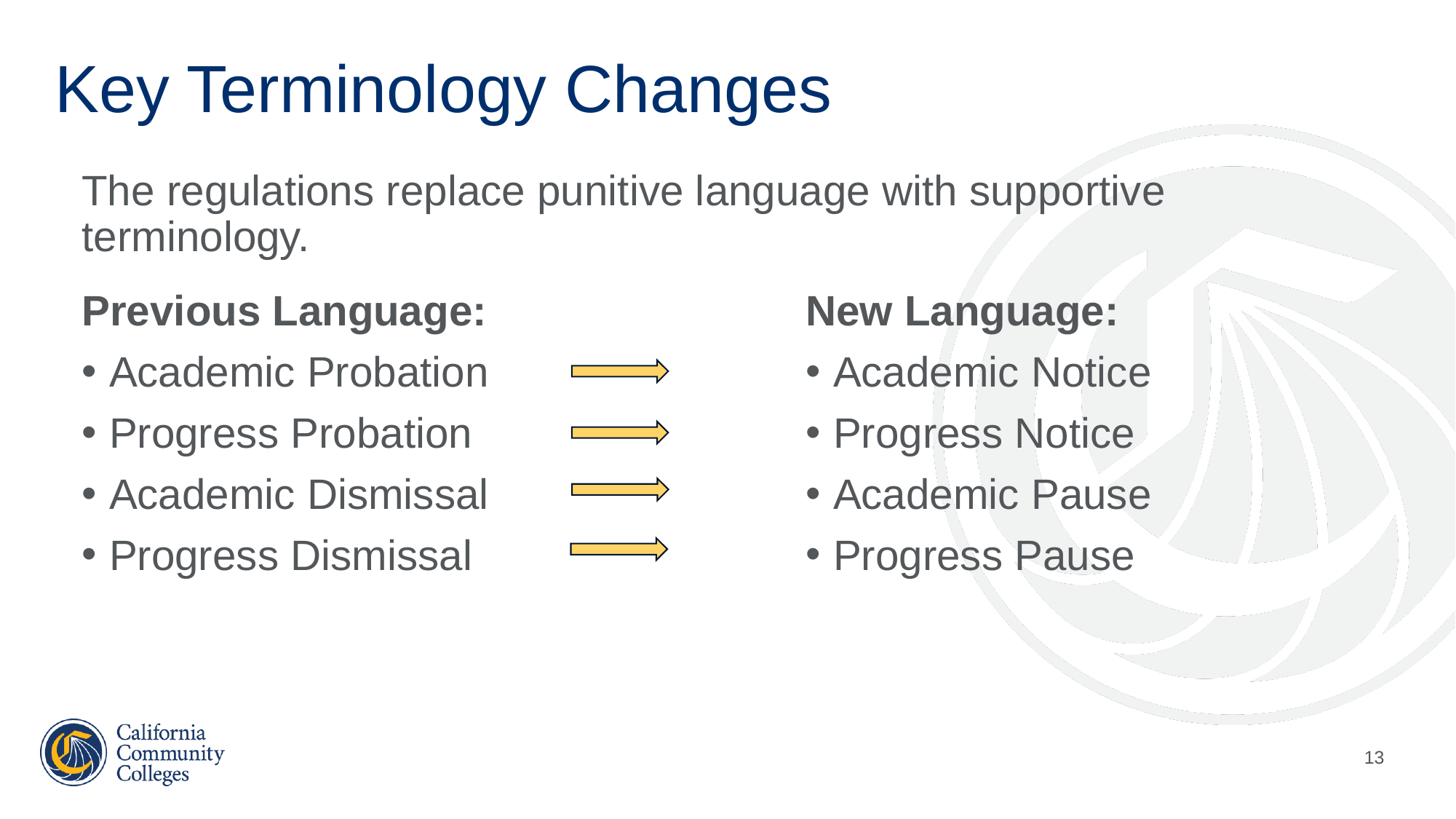

# Key Terminology Changes
The regulations replace punitive language with supportive terminology.
Previous Language:
Academic Probation
Progress Probation
Academic Dismissal
Progress Dismissal
New Language:
Academic Notice
Progress Notice
Academic Pause
Progress Pause

13